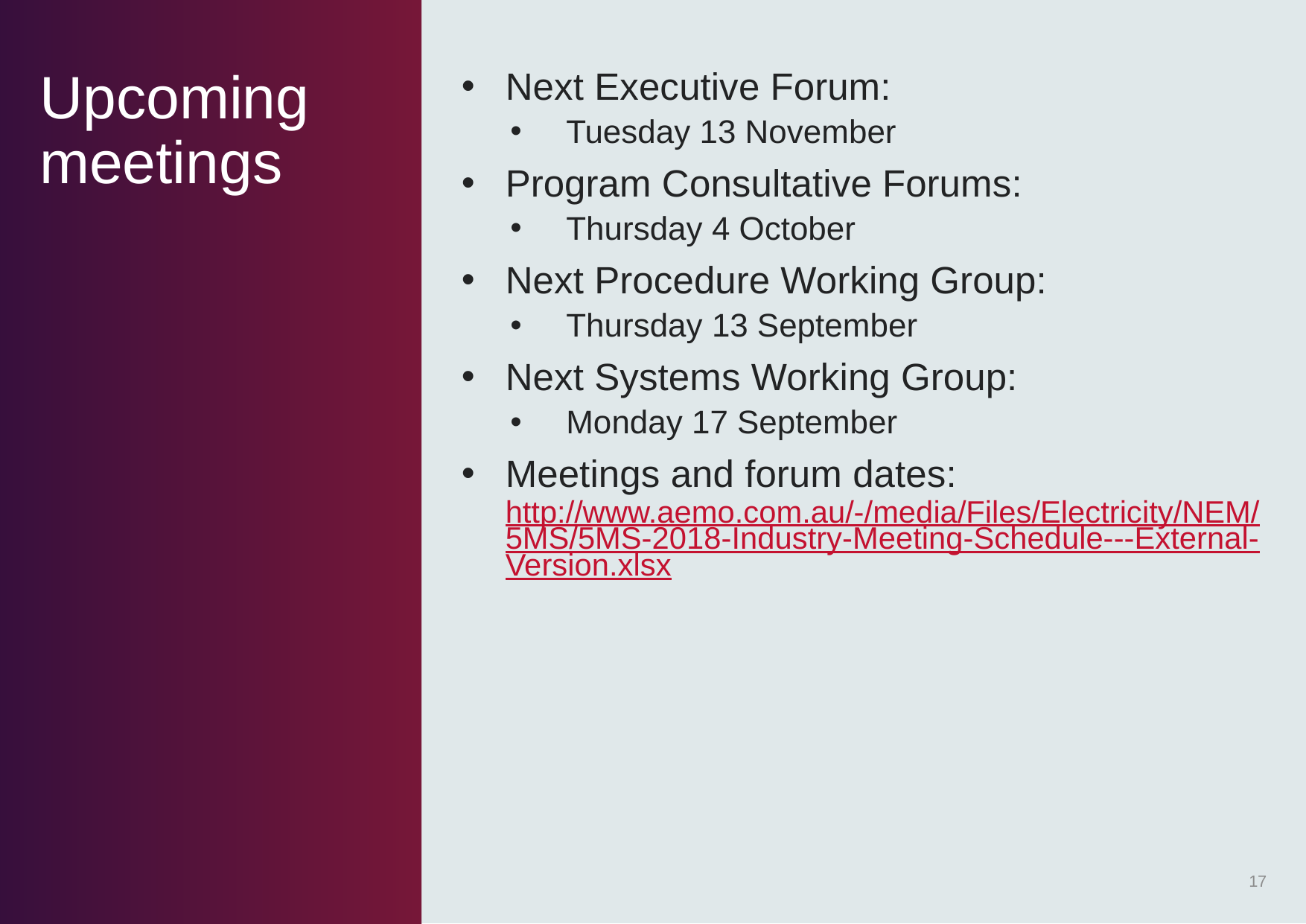

Next Executive Forum:
Tuesday 13 November
Program Consultative Forums:
Thursday 4 October
Next Procedure Working Group:
Thursday 13 September
Next Systems Working Group:
Monday 17 September
Meetings and forum dates: http://www.aemo.com.au/-/media/Files/Electricity/NEM/5MS/5MS-2018-Industry-Meeting-Schedule---External-Version.xlsx
# Upcoming meetings
17